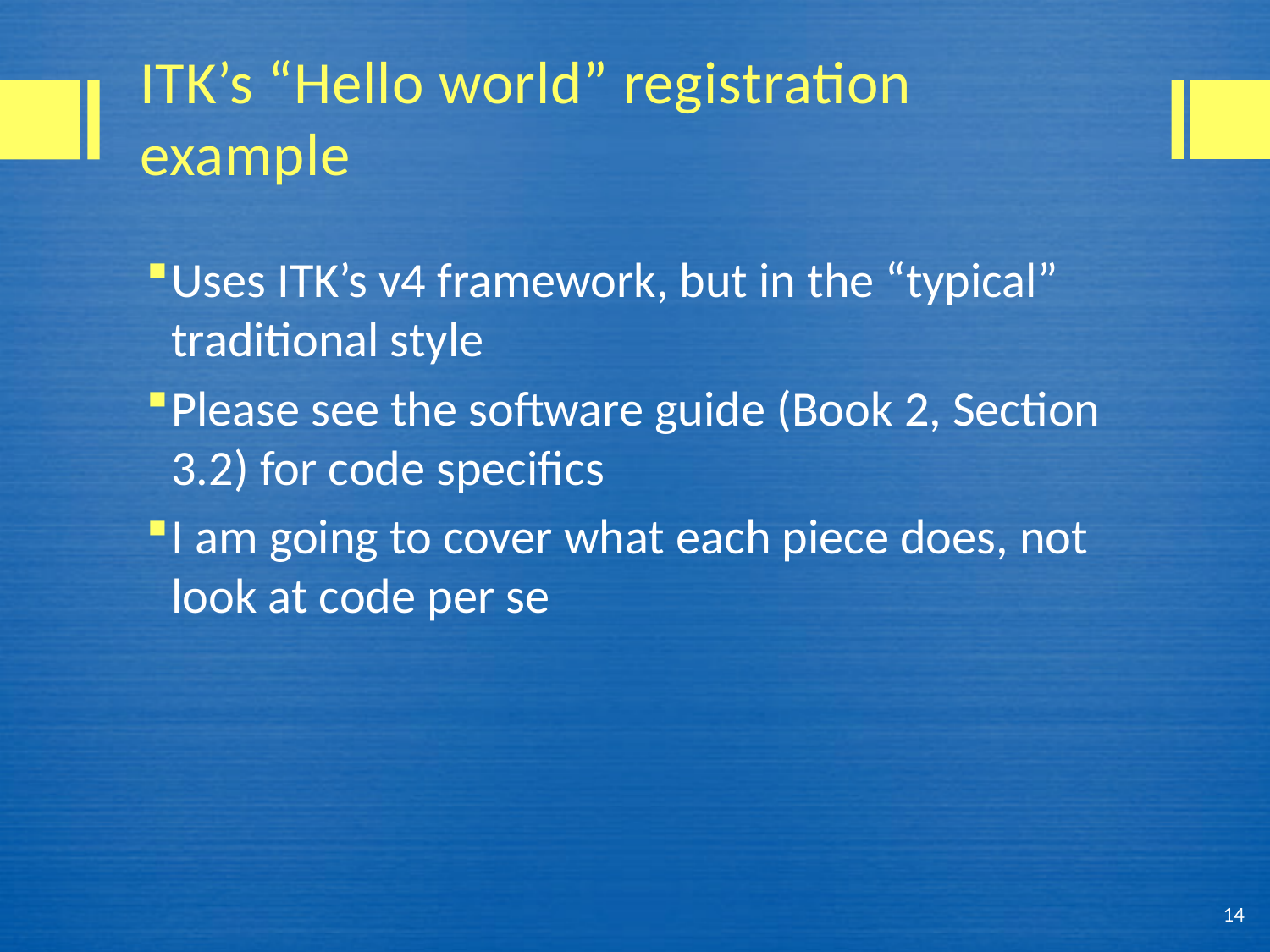

# ITK’s “Hello world” registration example
Uses ITK’s v4 framework, but in the “typical” traditional style
Please see the software guide (Book 2, Section 3.2) for code specifics
I am going to cover what each piece does, not look at code per se
14